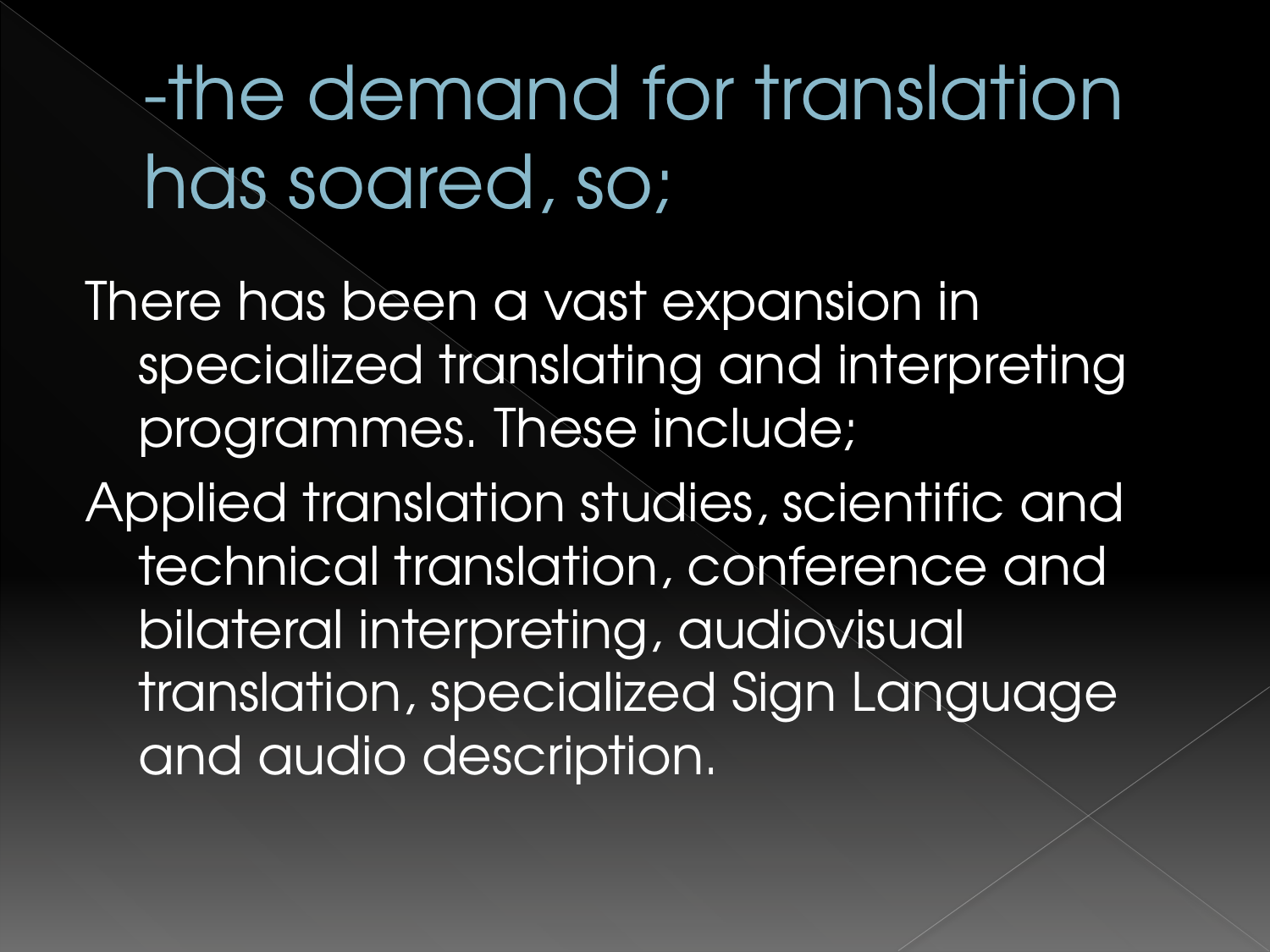

# -the demand for translation has soared, so;
There has been a vast expansion in specialized translating and interpreting programmes. These include;
Applied translation studies, scientific and technical translation, conference and bilateral interpreting, audiovisual translation, specialized Sign Language and audio description.